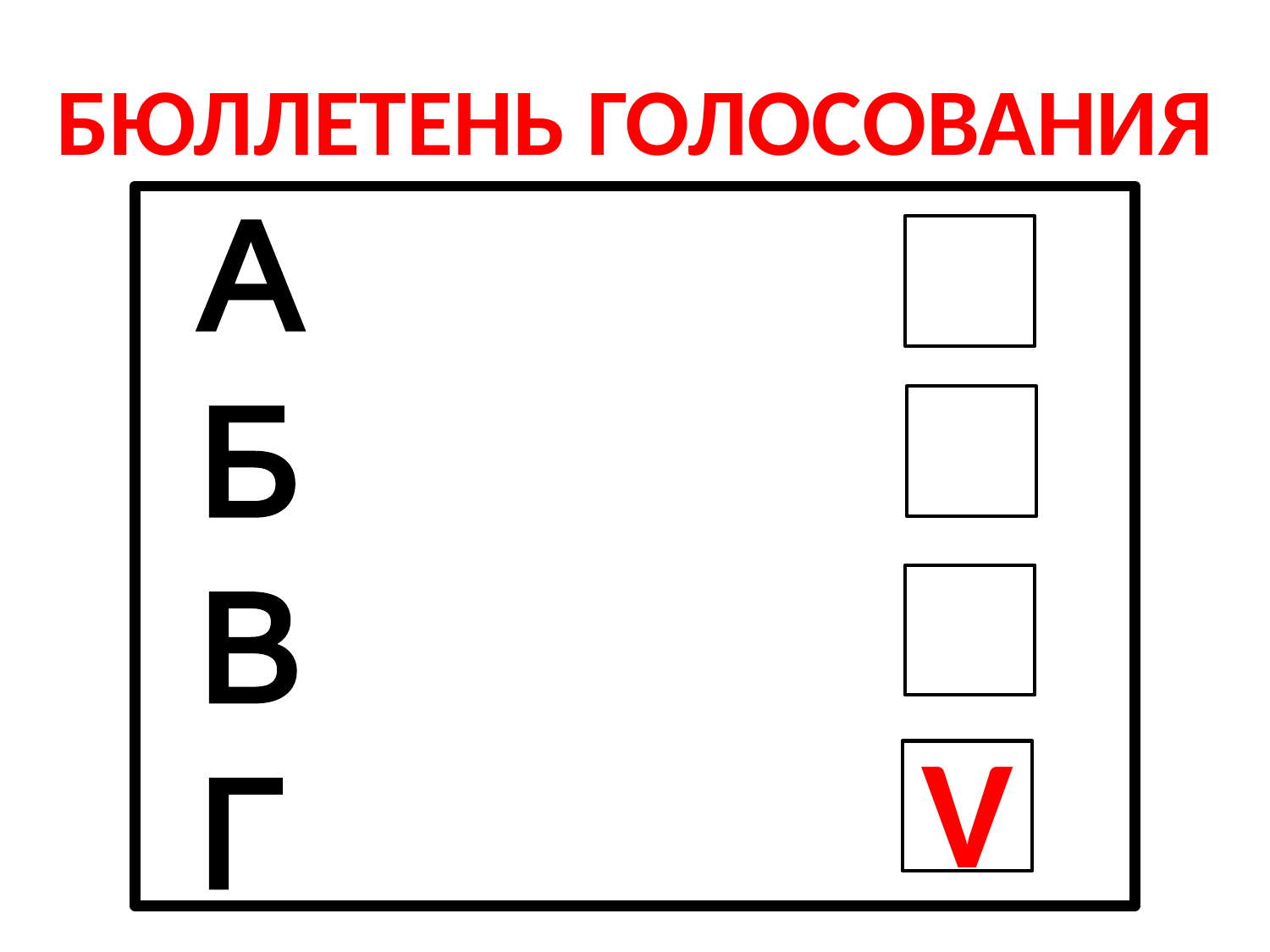

БЮЛЛЕТЕНЬ ГОЛОСОВАНИЯ
 А
 Б
 В
 Г

V